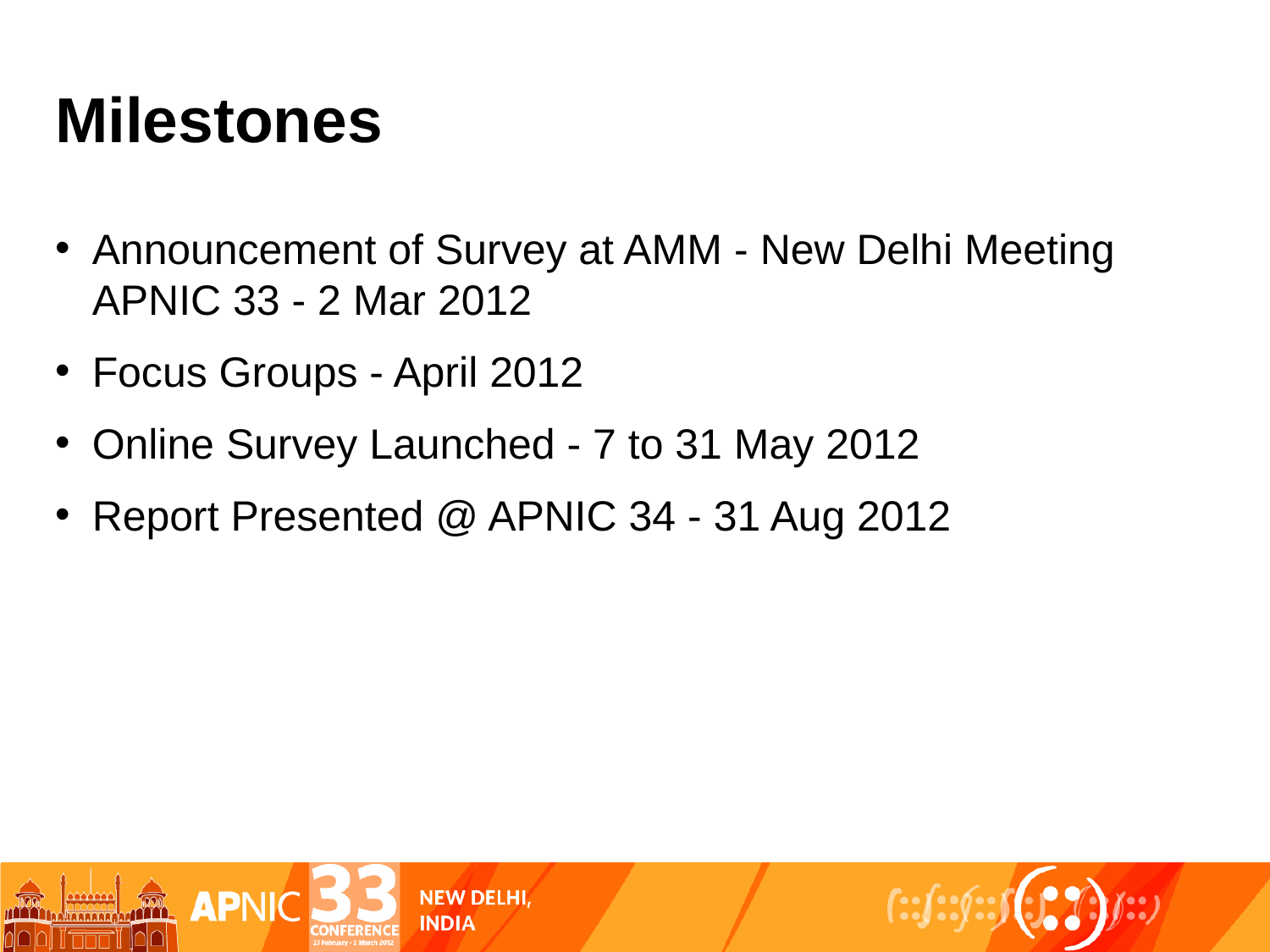

# Milestones
Announcement of Survey at AMM - New Delhi Meeting APNIC 33 - 2 Mar 2012
Focus Groups - April 2012
Online Survey Launched - 7 to 31 May 2012
Report Presented @ APNIC 34 - 31 Aug 2012